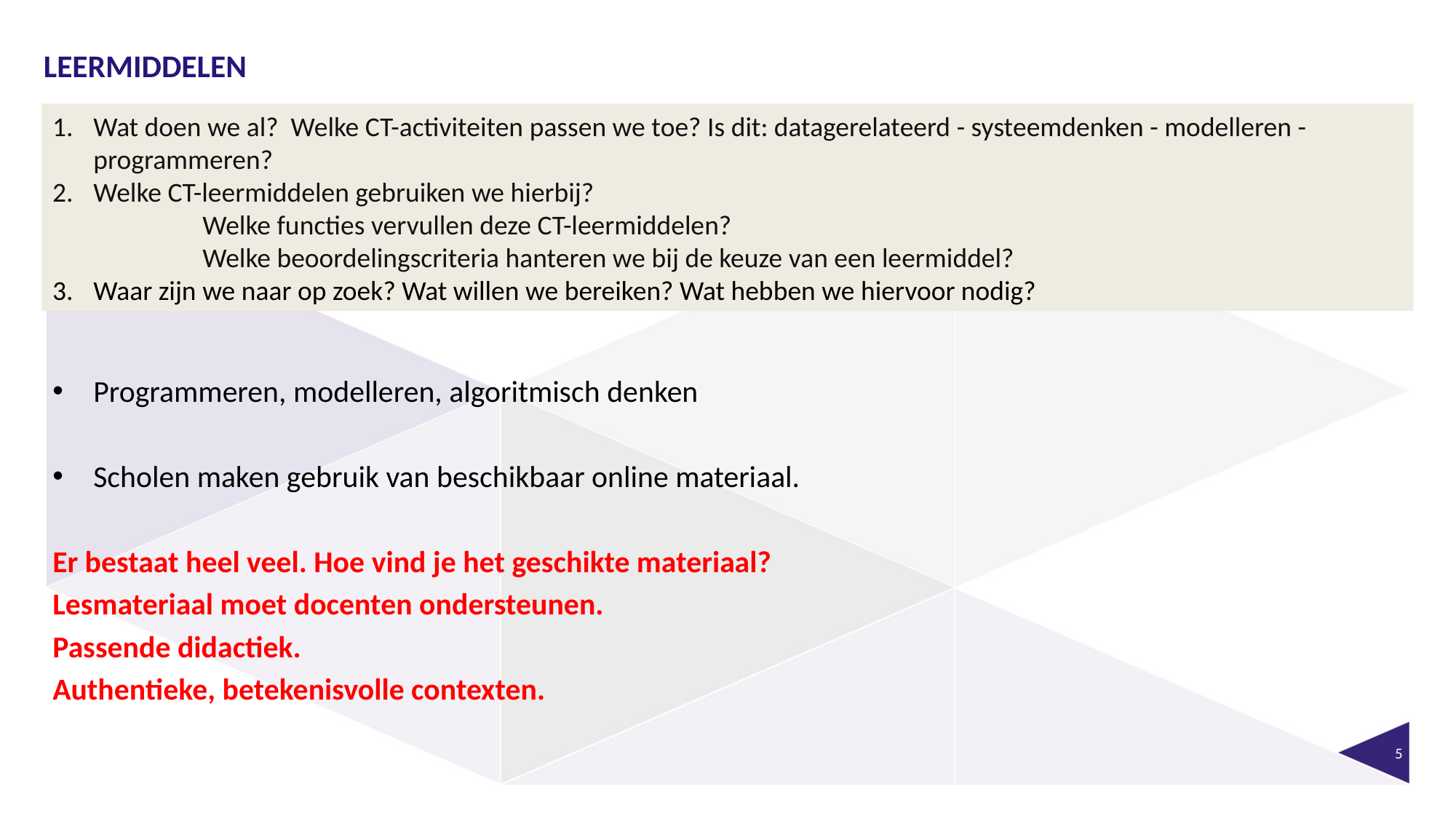

# Leermiddelen
Wat doen we al?  Welke CT-activiteiten passen we toe? Is dit: datagerelateerd - systeemdenken - modelleren - programmeren?
Welke CT-leermiddelen gebruiken we hierbij?
	Welke functies vervullen deze CT-leermiddelen?
	Welke beoordelingscriteria hanteren we bij de keuze van een leermiddel?
Waar zijn we naar op zoek? Wat willen we bereiken? Wat hebben we hiervoor nodig?
Programmeren, modelleren, algoritmisch denken

Scholen maken gebruik van beschikbaar online materiaal.

Er bestaat heel veel. Hoe vind je het geschikte materiaal?
Lesmateriaal moet docenten ondersteunen.
Passende didactiek.
Authentieke, betekenisvolle contexten.

5